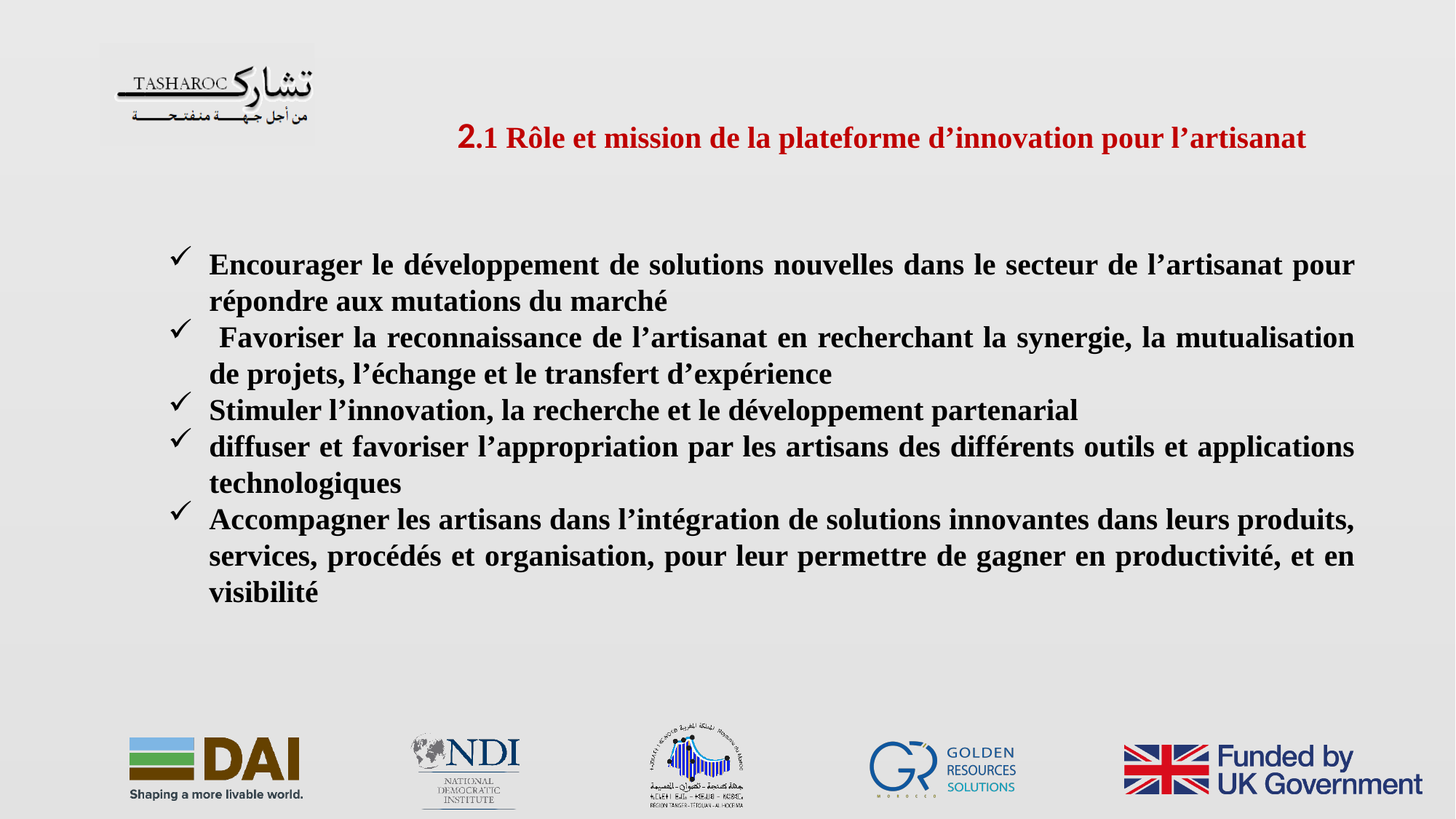

2.1 Rôle et mission de la plateforme d’innovation pour l’artisanat
Encourager le développement de solutions nouvelles dans le secteur de l’artisanat pour répondre aux mutations du marché
 Favoriser la reconnaissance de l’artisanat en recherchant la synergie, la mutualisation de projets, l’échange et le transfert d’expérience
Stimuler l’innovation, la recherche et le développement partenarial
diffuser et favoriser l’appropriation par les artisans des différents outils et applications technologiques
Accompagner les artisans dans l’intégration de solutions innovantes dans leurs produits, services, procédés et organisation, pour leur permettre de gagner en productivité, et en visibilité